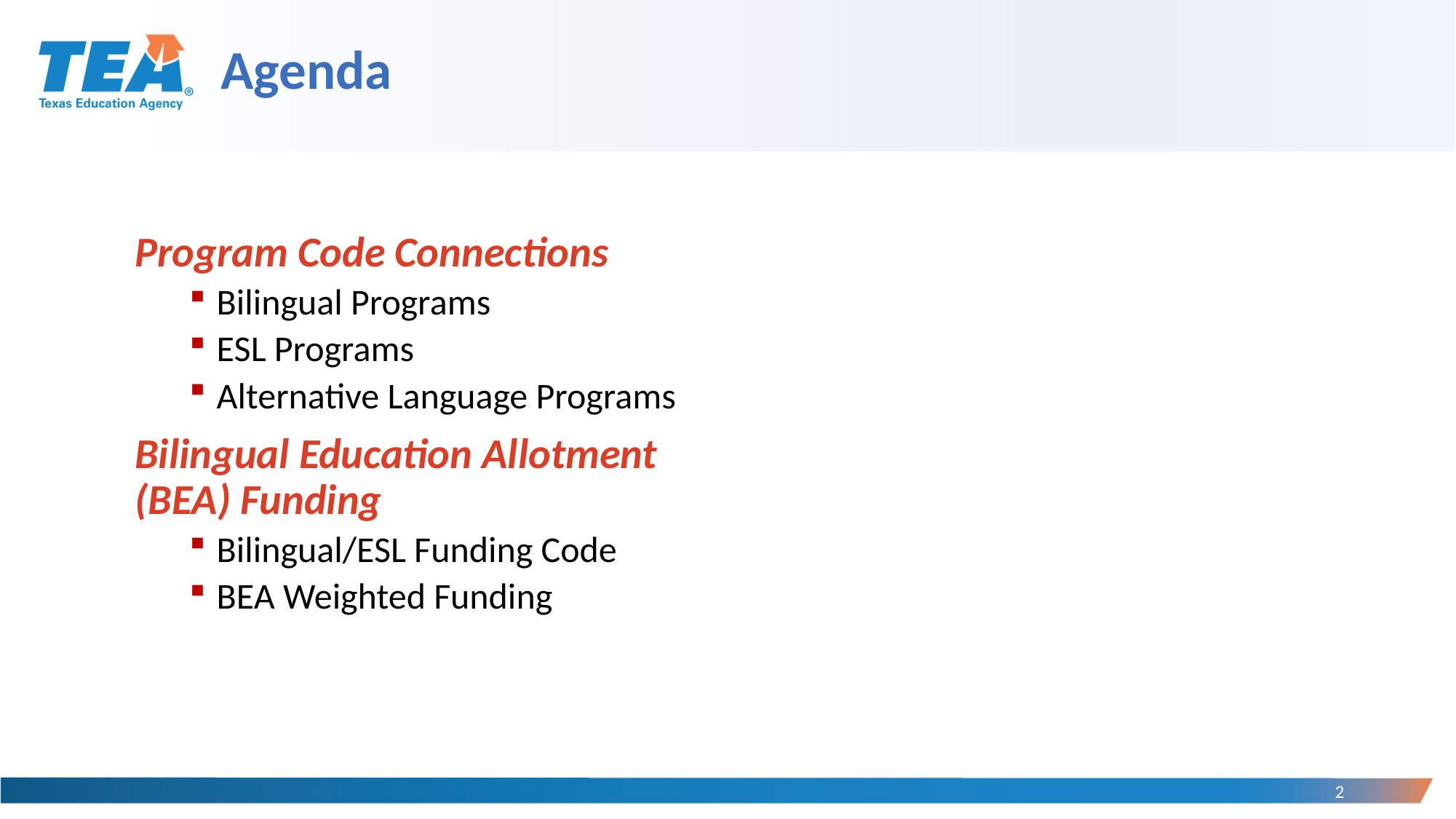

# Agenda
Program Code Connections
Bilingual Programs
ESL Programs
Alternative Language Programs
Bilingual Education Allotment (BEA) Funding
Bilingual/ESL Funding Code
BEA Weighted Funding

2